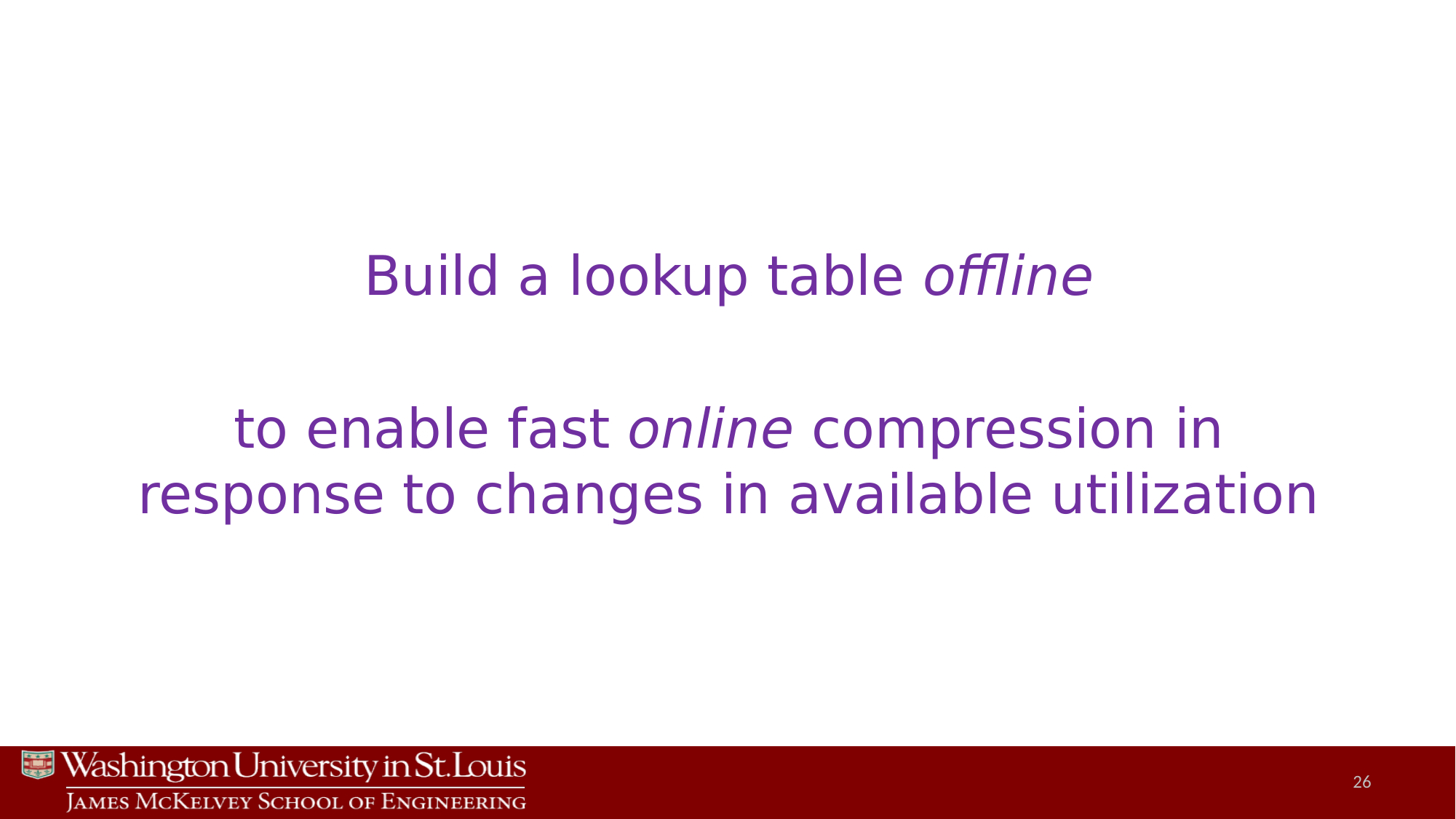

Build a lookup table offline

to enable fast online compression in response to changes in available utilization
26